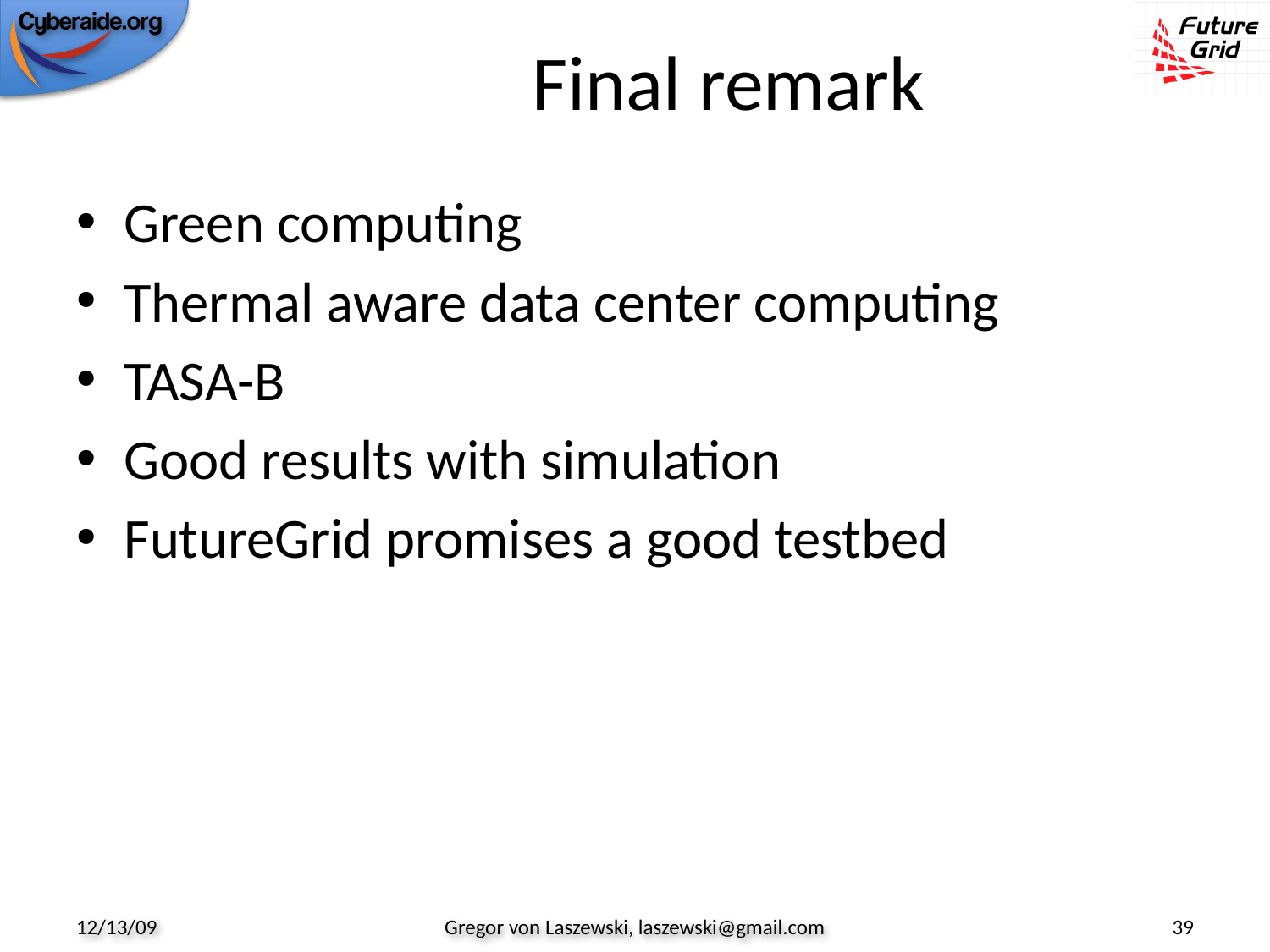

# Final remark
Green computing
Thermal aware data center computing
TASA-B
Good results with simulation
FutureGrid promises a good testbed

12/13/09
Gregor von Laszewski, laszewski@gmail.com
39